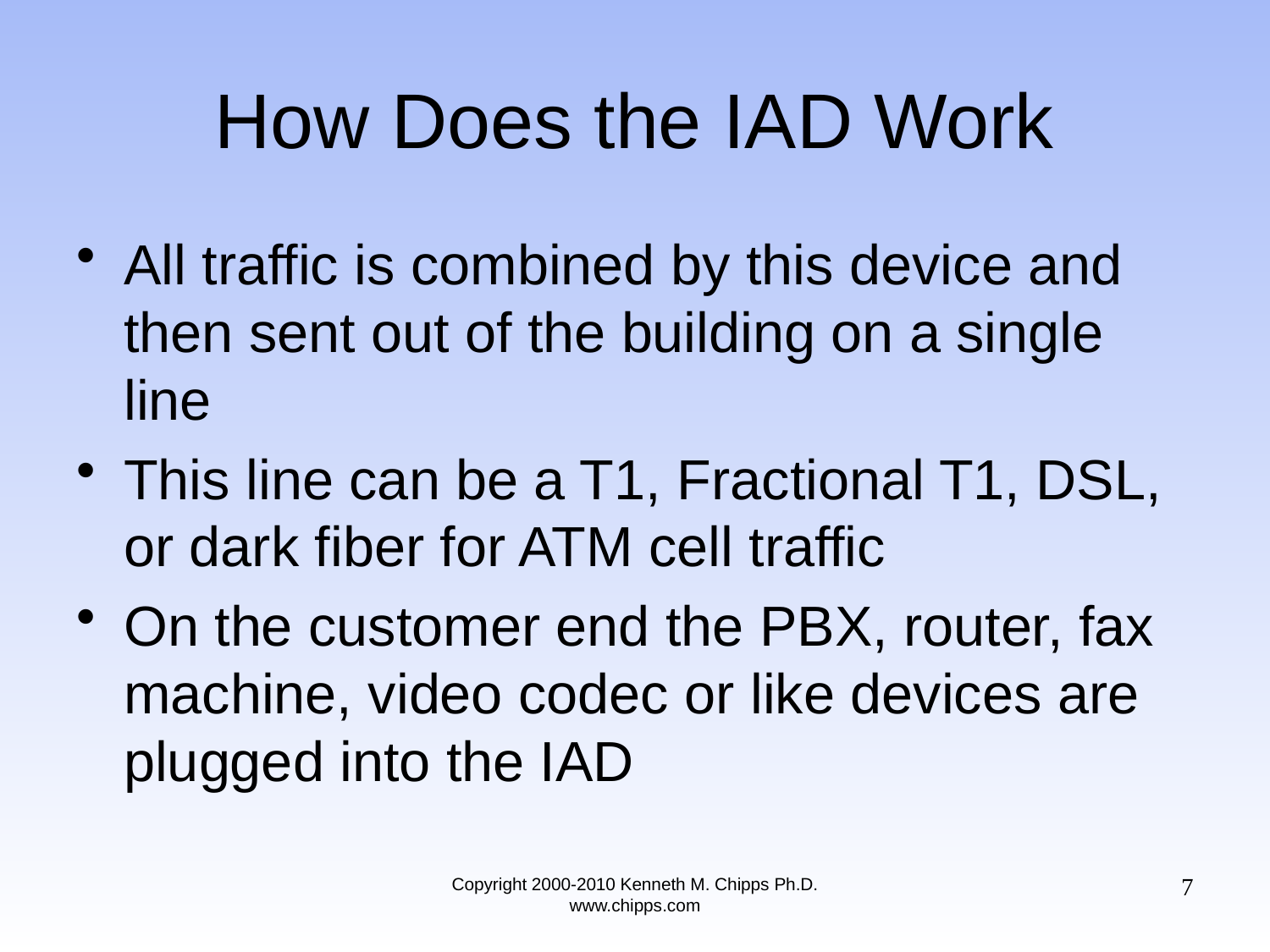

# How Does the IAD Work
All traffic is combined by this device and then sent out of the building on a single line
This line can be a T1, Fractional T1, DSL, or dark fiber for ATM cell traffic
On the customer end the PBX, router, fax machine, video codec or like devices are plugged into the IAD
7
Copyright 2000-2010 Kenneth M. Chipps Ph.D. www.chipps.com